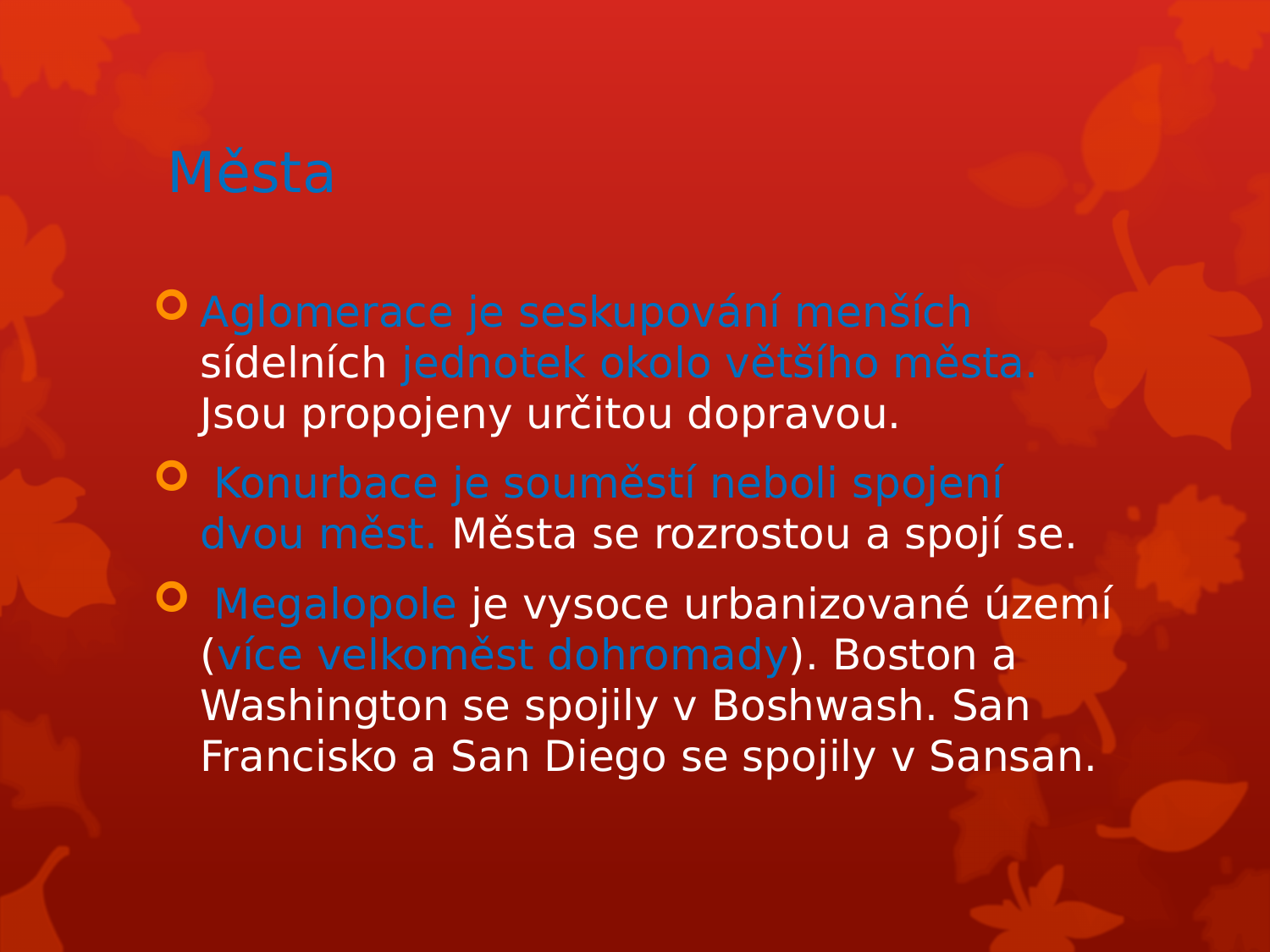

# Města
Aglomerace je seskupování menších sídelních jednotek okolo většího města. Jsou propojeny určitou dopravou.
 Konurbace je souměstí neboli spojení dvou měst. Města se rozrostou a spojí se.
 Megalopole je vysoce urbanizované území (více velkoměst dohromady). Boston a Washington se spojily v Boshwash. San Francisko a San Diego se spojily v Sansan.